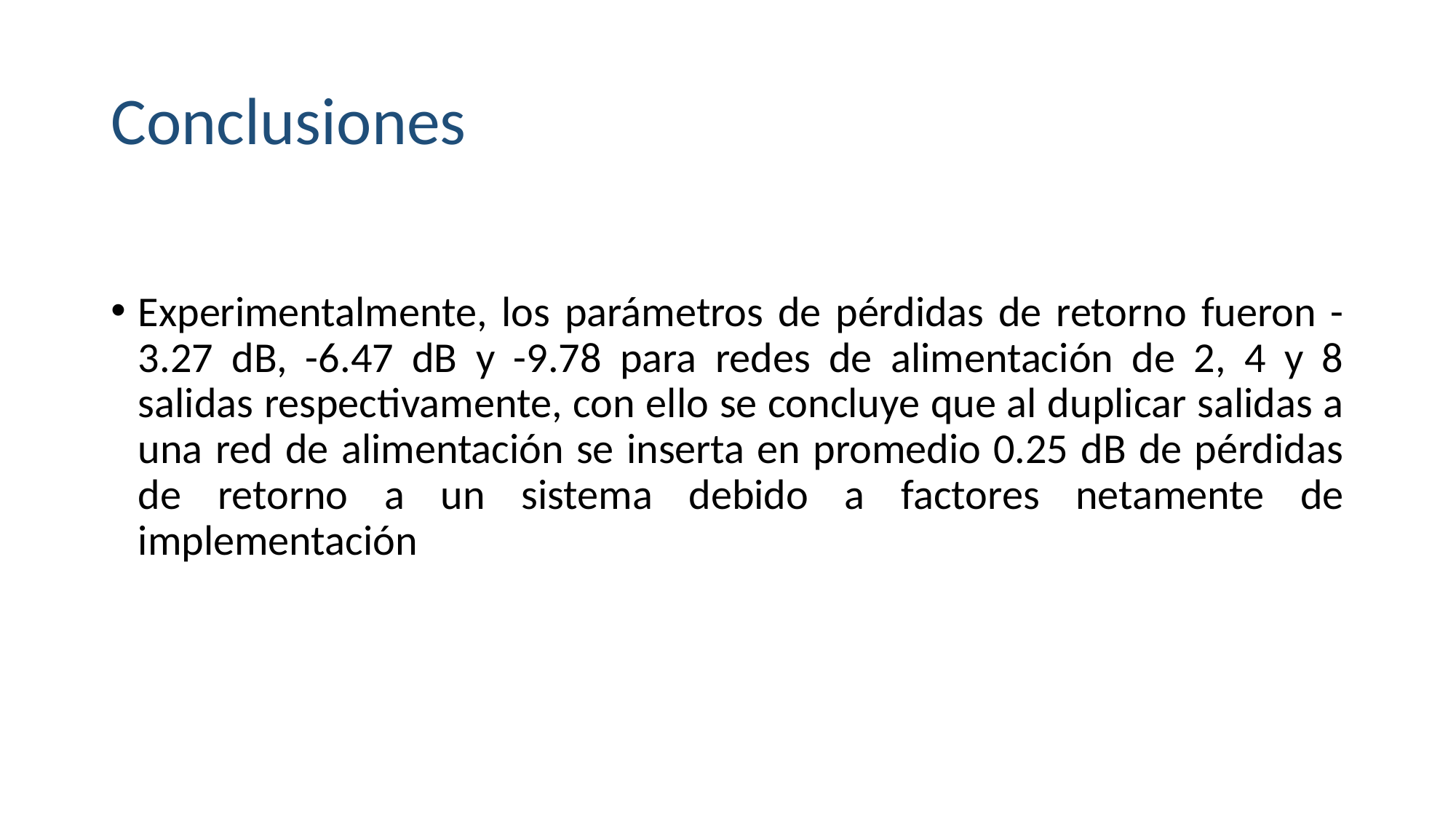

# Conclusiones

Experimentalmente, los parámetros de pérdidas de retorno fueron -3.27 dB, -6.47 dB y -9.78 para redes de alimentación de 2, 4 y 8 salidas respectivamente, con ello se concluye que al duplicar salidas a una red de alimentación se inserta en promedio 0.25 dB de pérdidas de retorno a un sistema debido a factores netamente de implementación